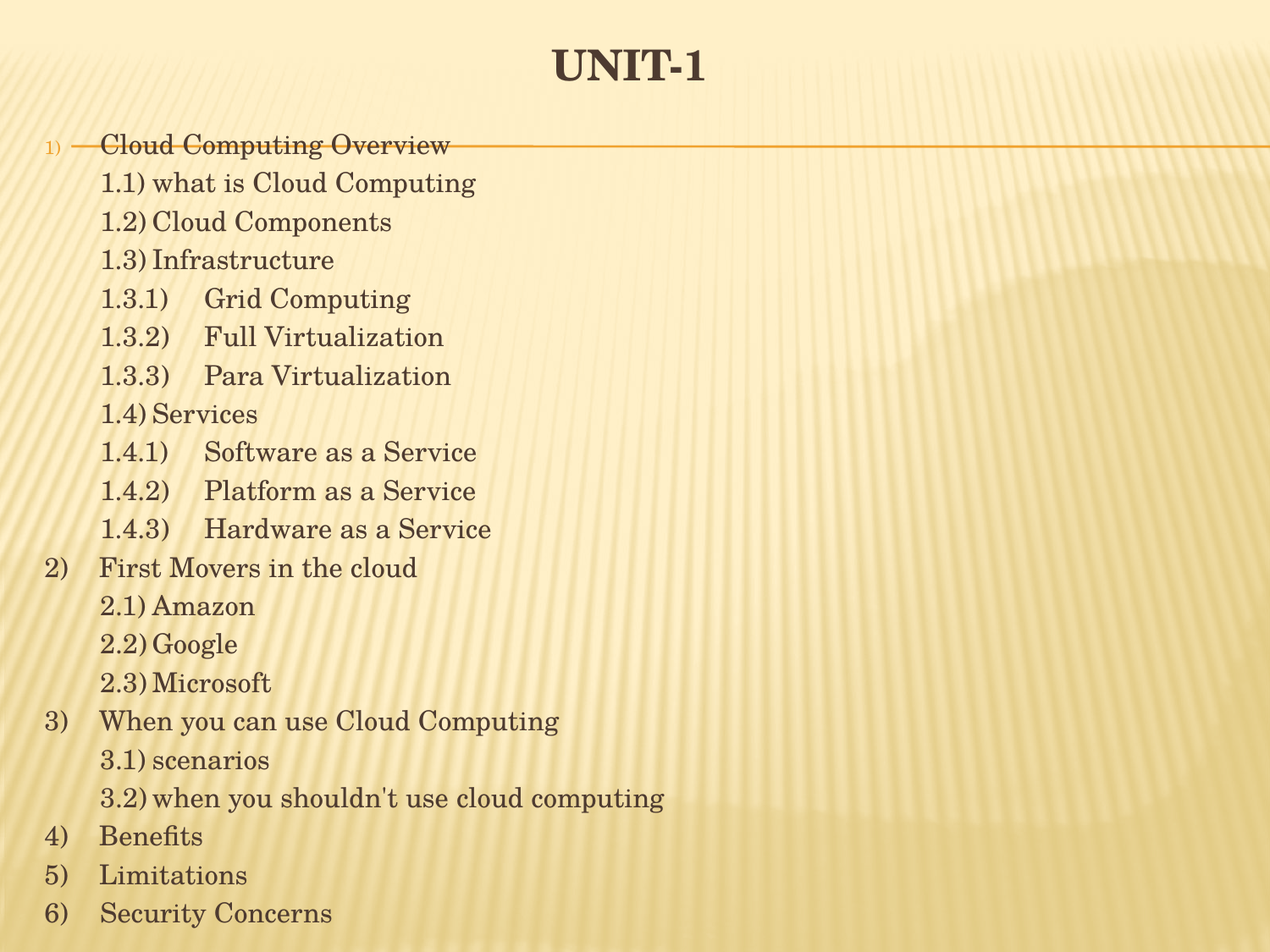

UNIT-1

Cloud Computing Overview
	1.1)	what is Cloud Computing
	1.2)	Cloud Components
	1.3)	Infrastructure
		1.3.1)	Grid Computing
		1.3.2)	Full Virtualization
		1.3.3)	Para Virtualization
	1.4)	Services
		1.4.1)	Software as a Service
		1.4.2)	Platform as a Service
		1.4.3)	Hardware as a Service
2)    First Movers in the cloud
	2.1)	Amazon
	2.2)	Google
	2.3)	Microsoft
3)    When you can use Cloud Computing
	3.1)	scenarios
	3.2)	when you shouldn't use cloud computing
4)    Benefits
5)    Limitations
6)	Security Concerns